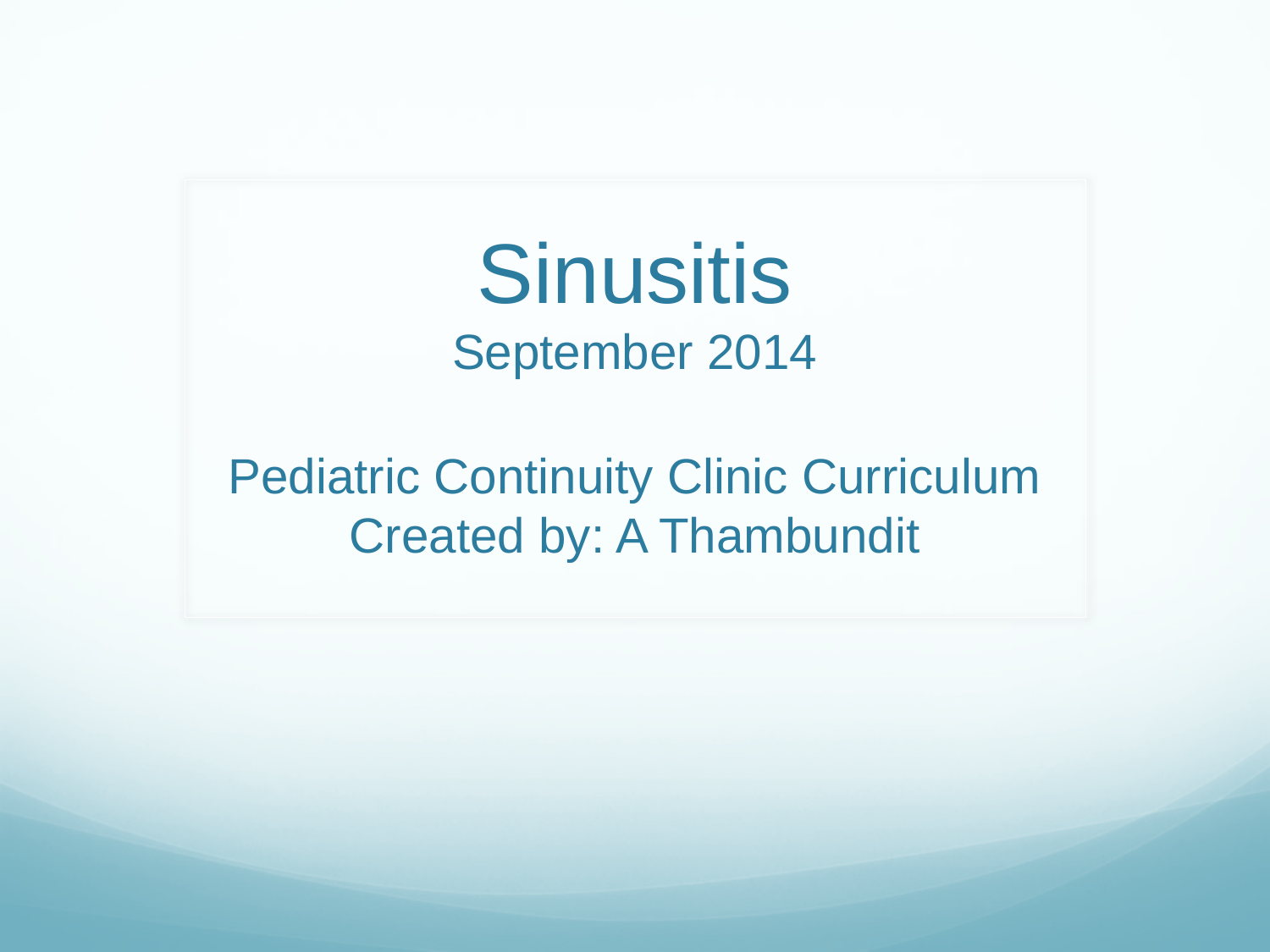

# Sinusitis September 2014 Pediatric Continuity Clinic Curriculum Created by: A Thambundit